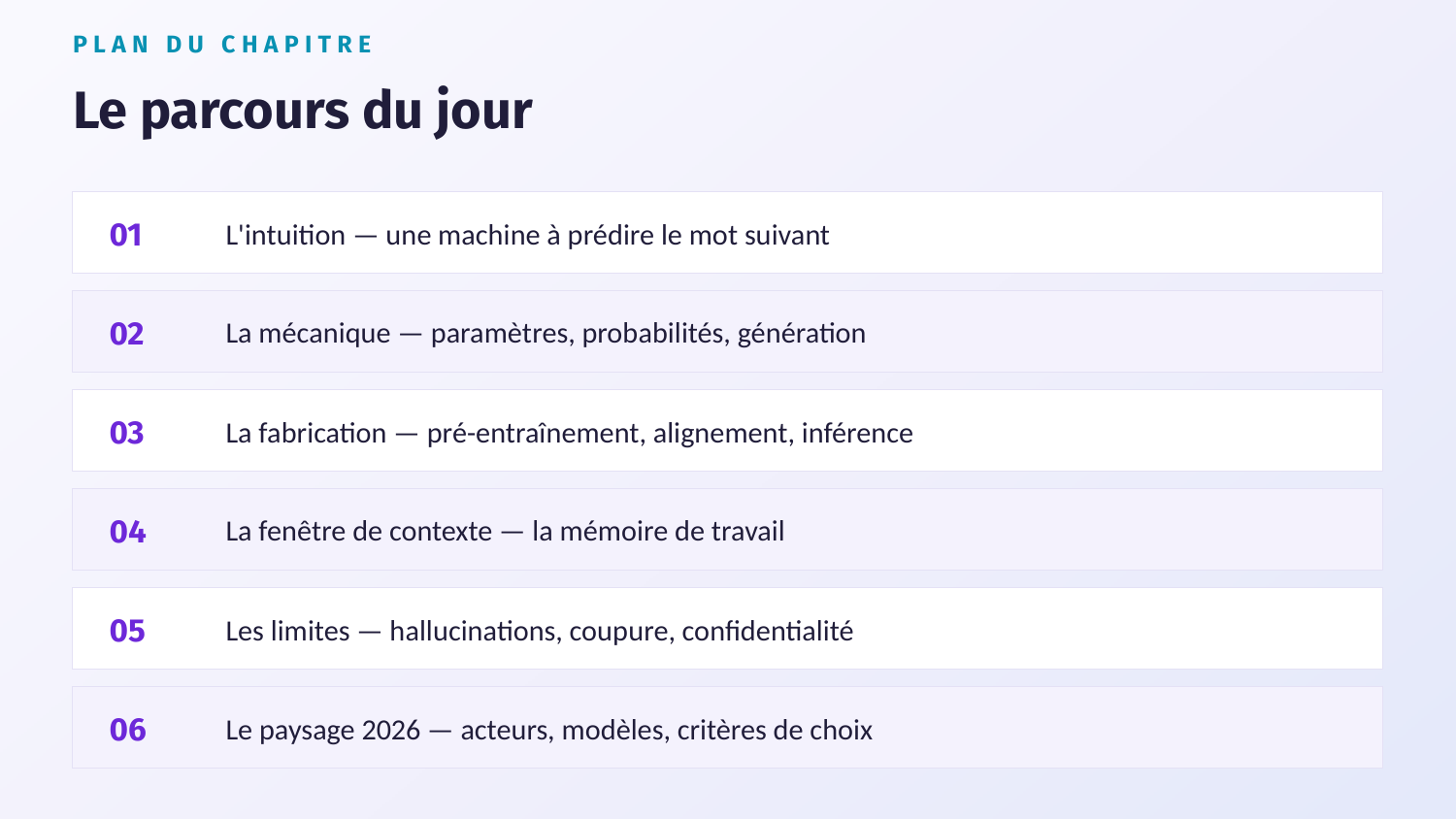

PLAN DU CHAPITRE
Le parcours du jour

01
L'intuition — une machine à prédire le mot suivant

02
La mécanique — paramètres, probabilités, génération

03
La fabrication — pré-entraînement, alignement, inférence

04
La fenêtre de contexte — la mémoire de travail

05
Les limites — hallucinations, coupure, confidentialité

06
Le paysage 2026 — acteurs, modèles, critères de choix